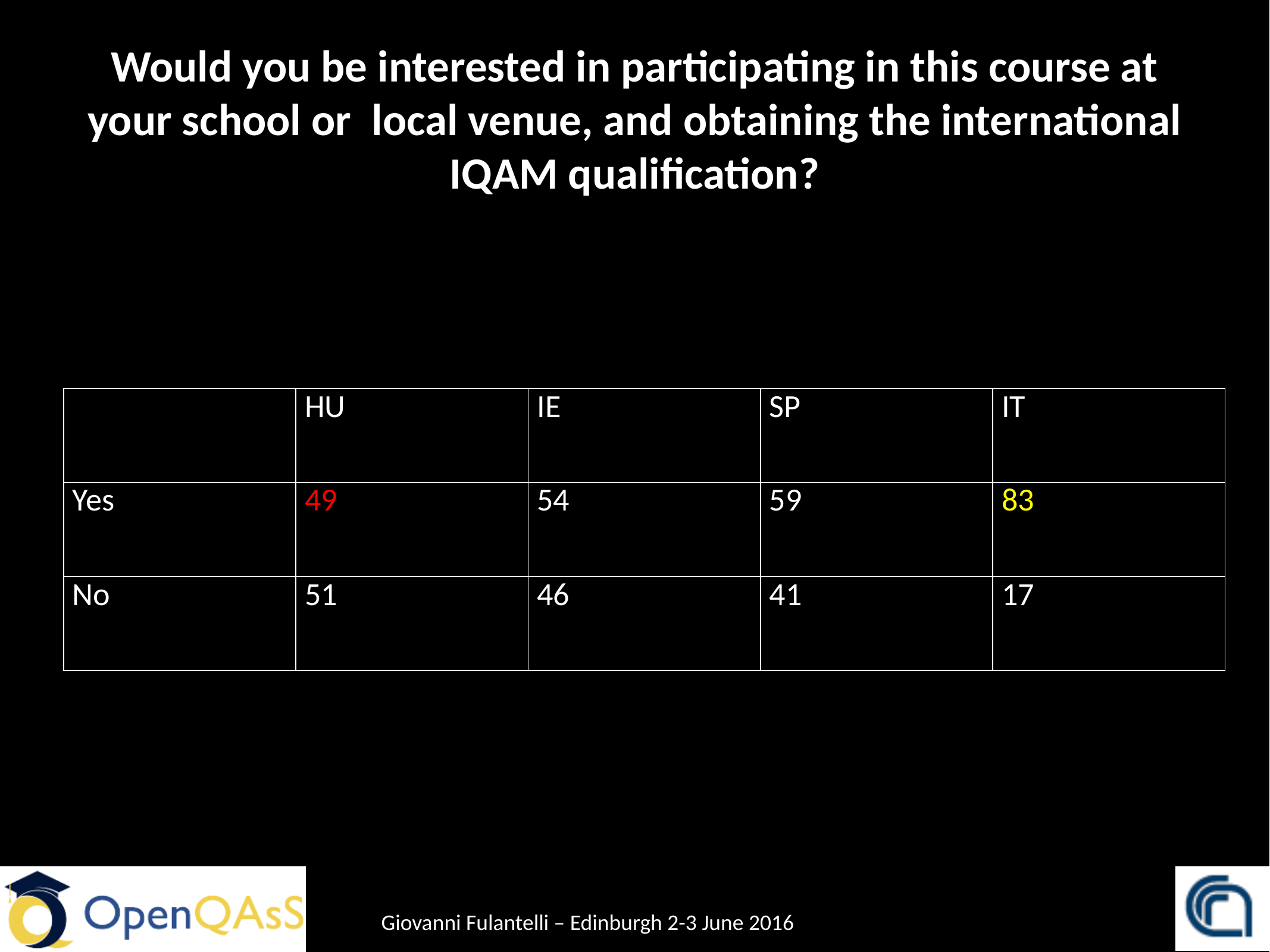

# Would you be interested in participating in this course at your school or  local venue, and obtaining the international IQAM qualification?
|  | HU | IE | SP | IT |
| --- | --- | --- | --- | --- |
| Yes | 49 | 54 | 59 | 83 |
| No | 51 | 46 | 41 | 17 |